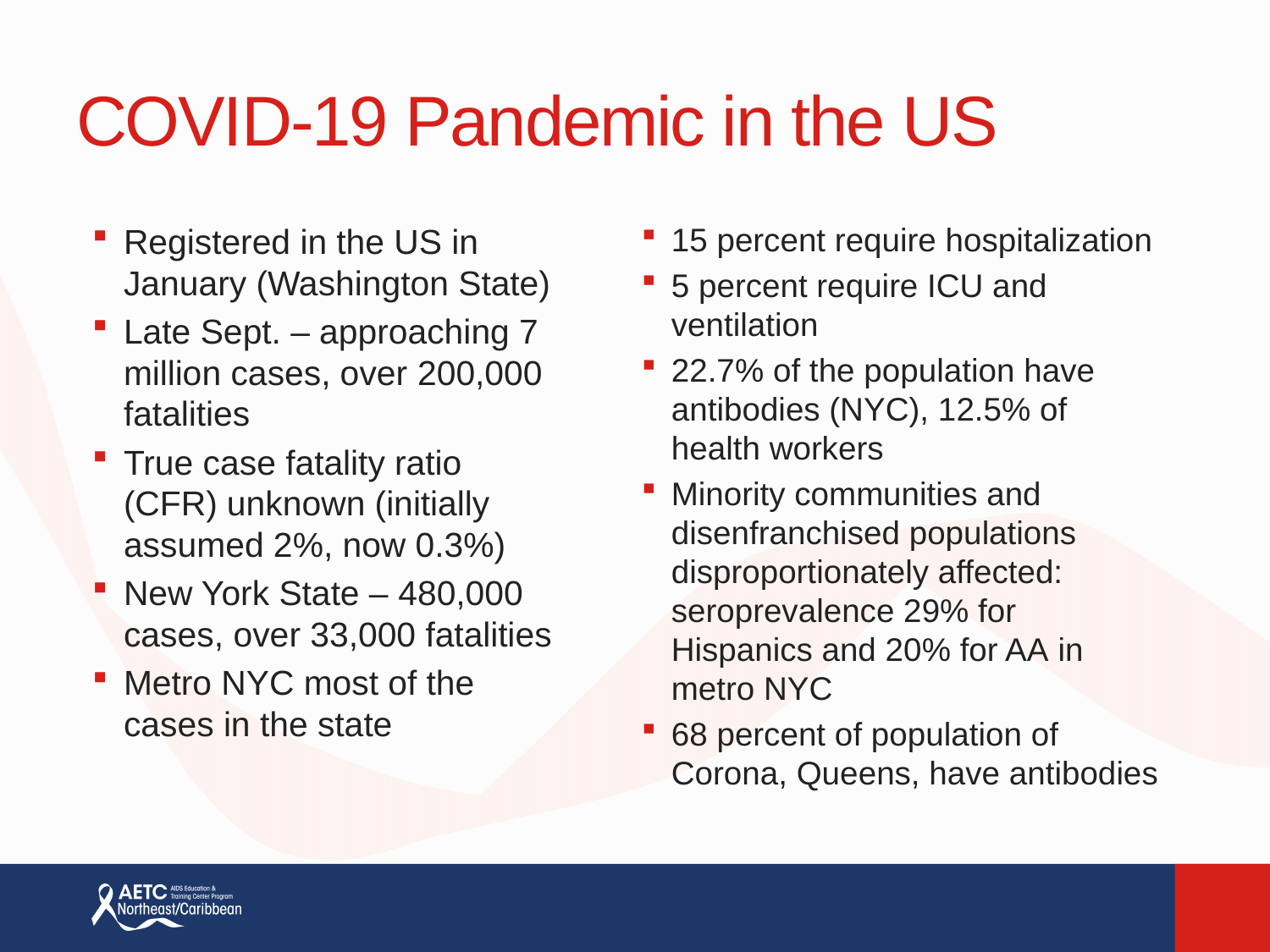

# COVID-19 Pandemic in the US
Registered in the US in January (Washington State)
Late Sept. – approaching 7 million cases, over 200,000 fatalities
True case fatality ratio (CFR) unknown (initially assumed 2%, now 0.3%)
New York State – 480,000 cases, over 33,000 fatalities
Metro NYC most of the cases in the state
15 percent require hospitalization
5 percent require ICU and ventilation
22.7% of the population have antibodies (NYC), 12.5% of health workers
Minority communities and disenfranchised populations disproportionately affected: seroprevalence 29% for Hispanics and 20% for AA in metro NYC
68 percent of population of Corona, Queens, have antibodies